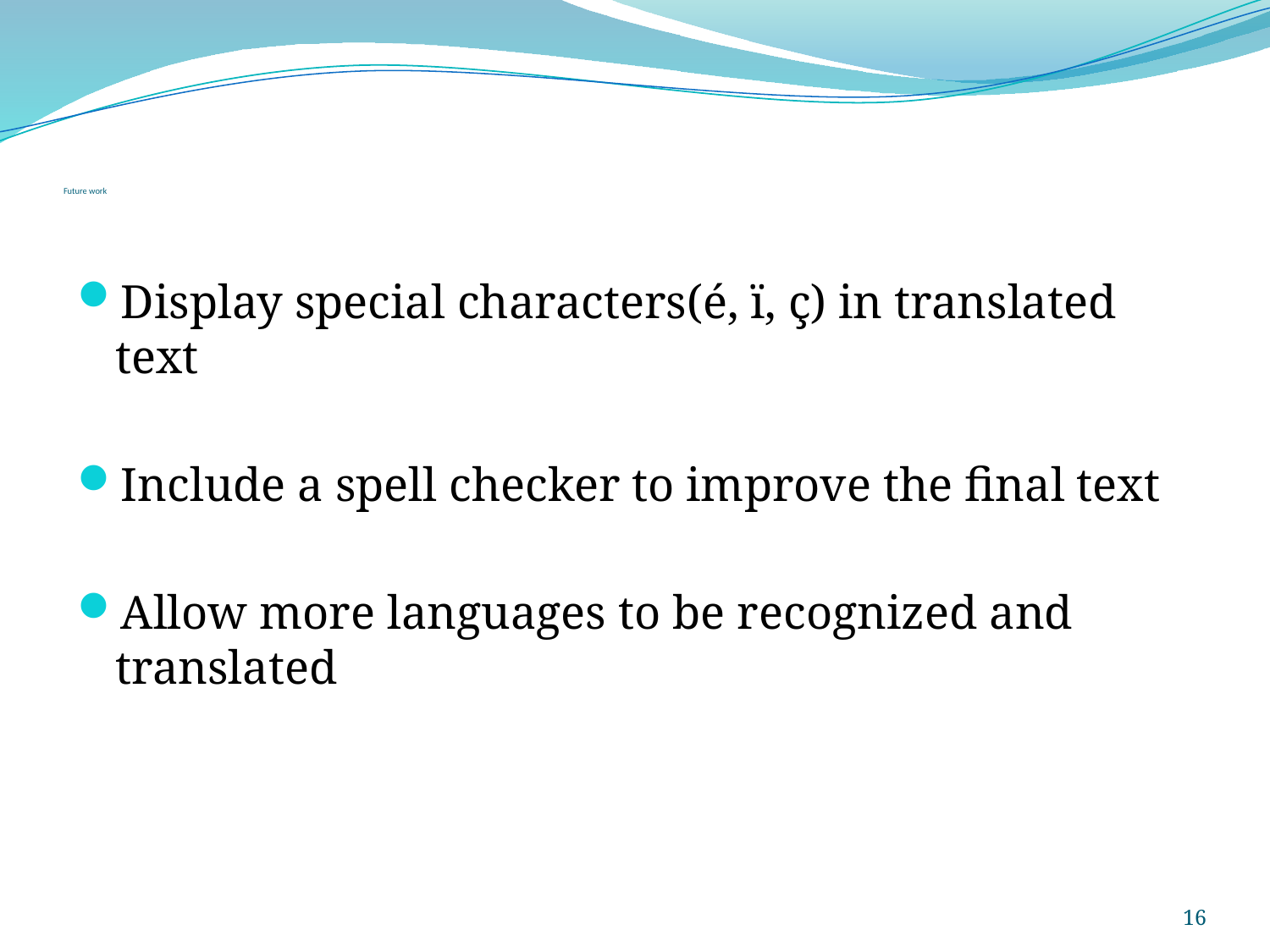

# Future work
Display special characters(é, ï, ç) in translated text

Include a spell checker to improve the final text

Allow more languages to be recognized and translated

16